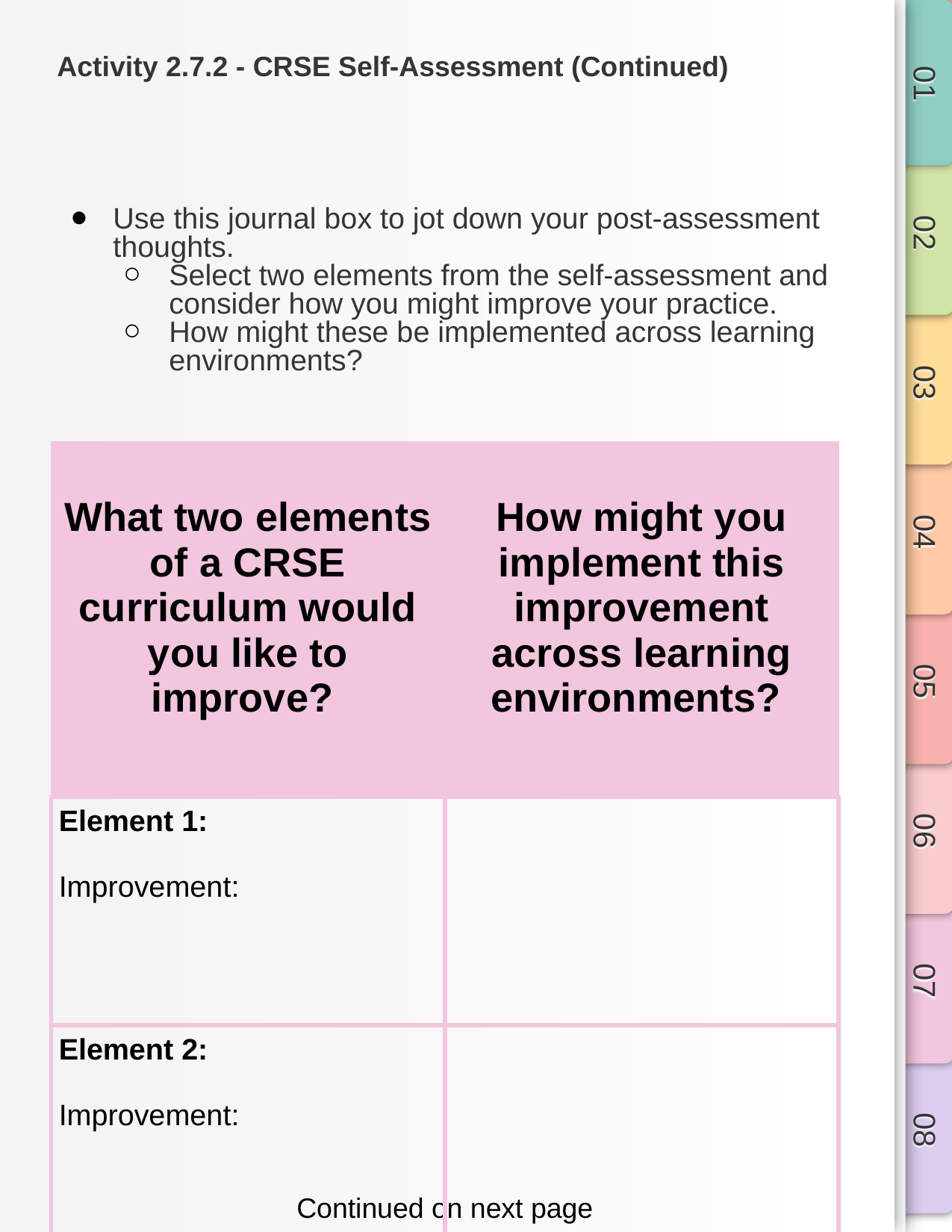

# Activity 2.7.2 - CRSE Self-Assessment (Continued)

Use this journal box to jot down your post-assessment thoughts.
Select two elements from the self-assessment and consider how you might improve your practice.
How might these be implemented across learning environments?

| What two elements of a CRSE curriculum would you like to improve? | How might you implement this improvement across learning environments? |
| --- | --- |
| Element 1: Improvement: |  |
| Element 2: Improvement: |  |

Continued on next page